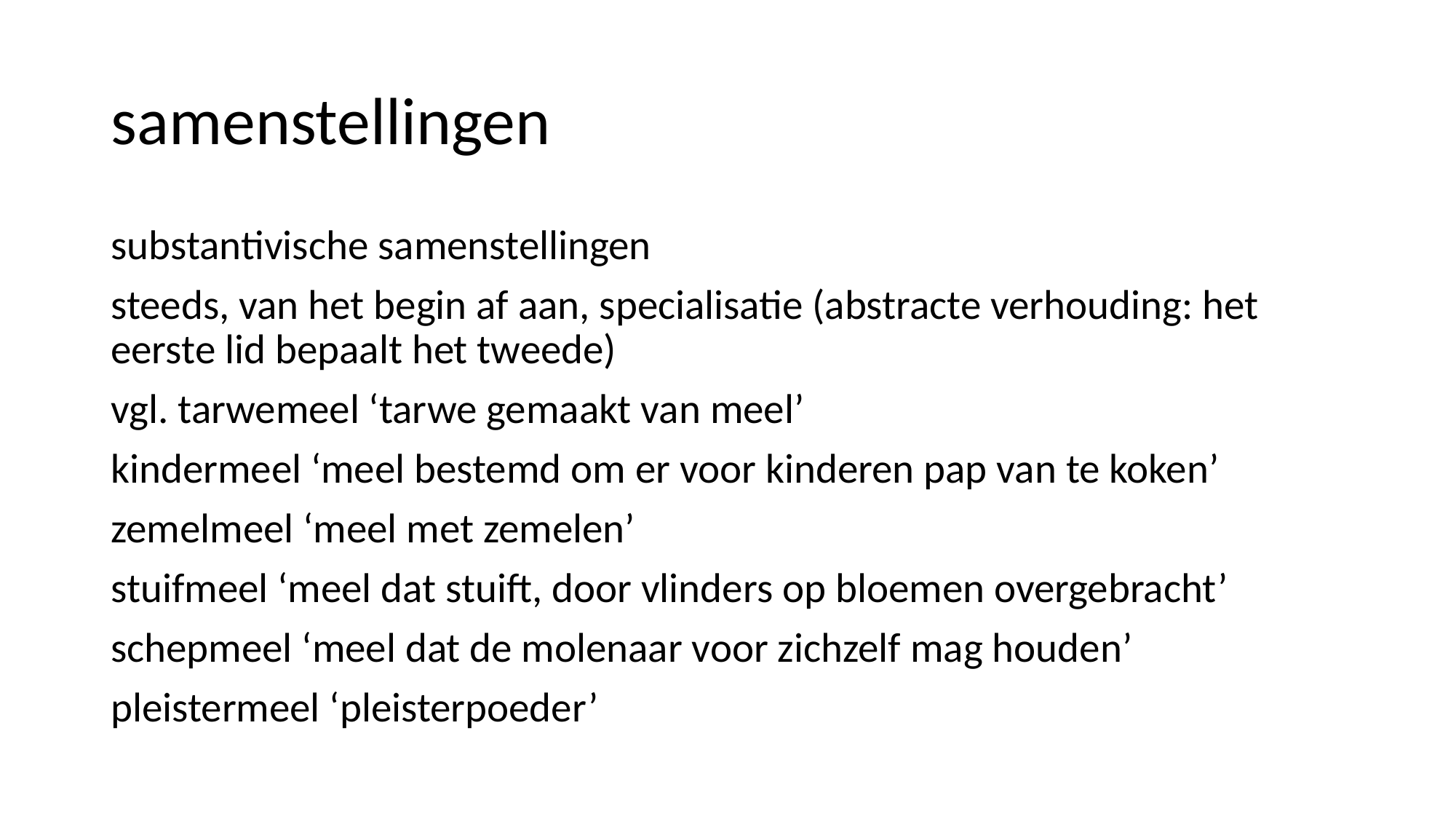

# samenstellingen
substantivische samenstellingen
steeds, van het begin af aan, specialisatie (abstracte verhouding: het eerste lid bepaalt het tweede)
vgl. tarwemeel ‘tarwe gemaakt van meel’
kindermeel ‘meel bestemd om er voor kinderen pap van te koken’
zemelmeel ‘meel met zemelen’
stuifmeel ‘meel dat stuift, door vlinders op bloemen overgebracht’
schepmeel ‘meel dat de molenaar voor zichzelf mag houden’
pleistermeel ‘pleisterpoeder’